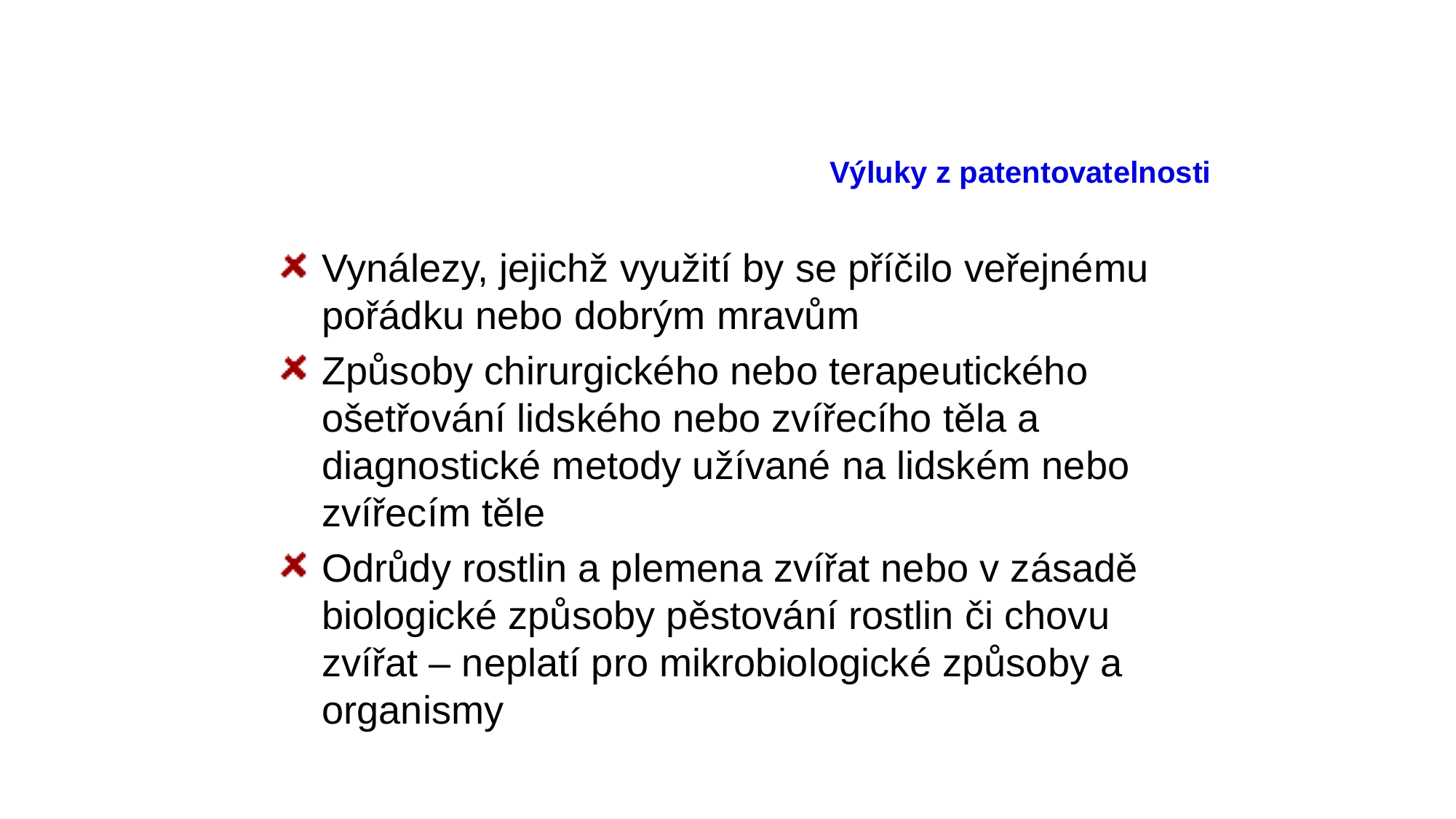

Výluky z patentovatelnosti
Vynálezy, jejichž využití by se příčilo veřejnému pořádku nebo dobrým mravům
Způsoby chirurgického nebo terapeutického ošetřování lidského nebo zvířecího těla a diagnostické metody užívané na lidském nebo zvířecím těle
Odrůdy rostlin a plemena zvířat nebo v zásadě biologické způsoby pěstování rostlin či chovu zvířat – neplatí pro mikrobiologické způsoby a organismy